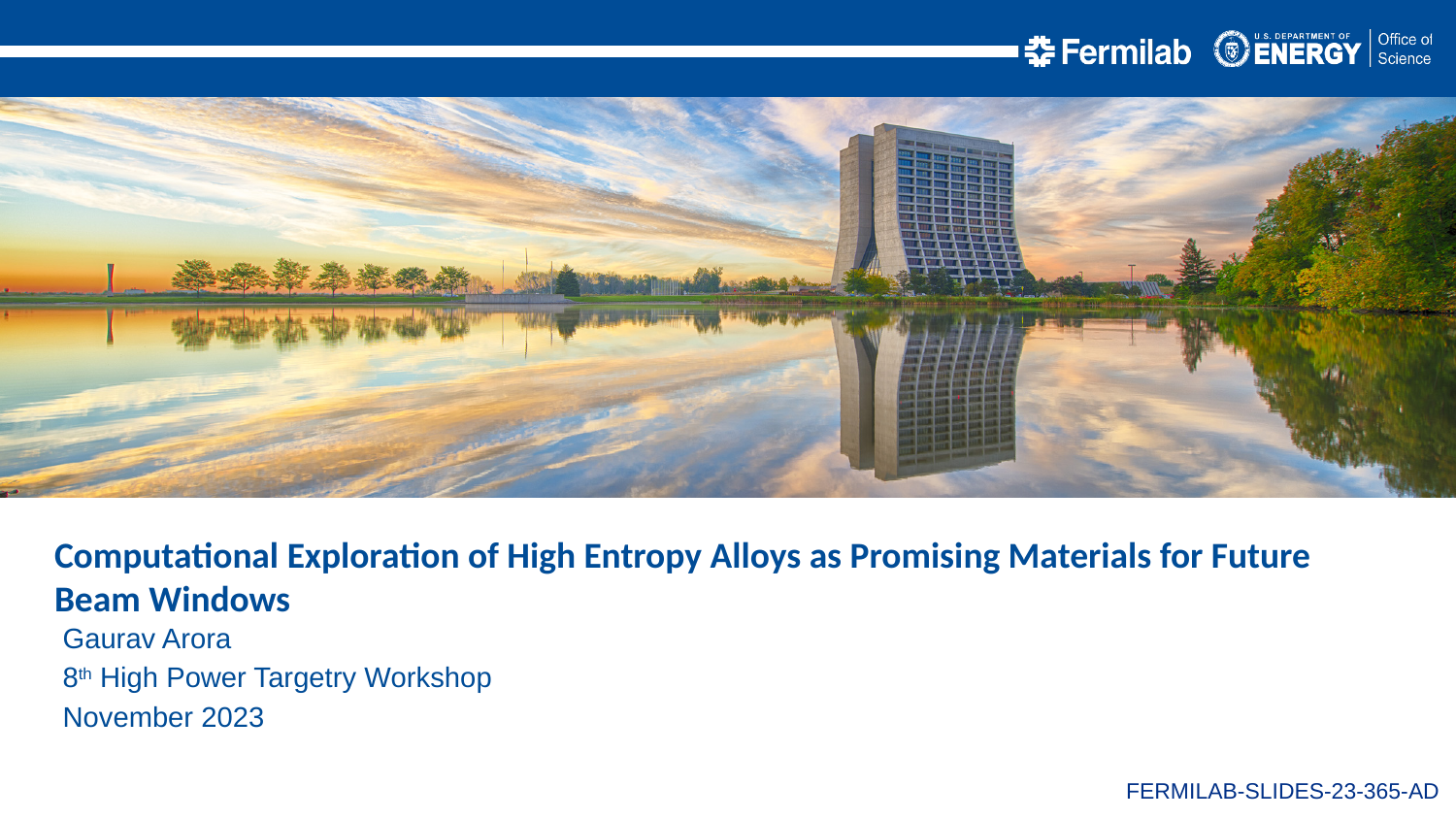

Computational Exploration of High Entropy Alloys as Promising Materials for Future Beam Windows
Gaurav Arora
8th High Power Targetry Workshop
November 2023
FERMILAB-SLIDES-23-365-AD